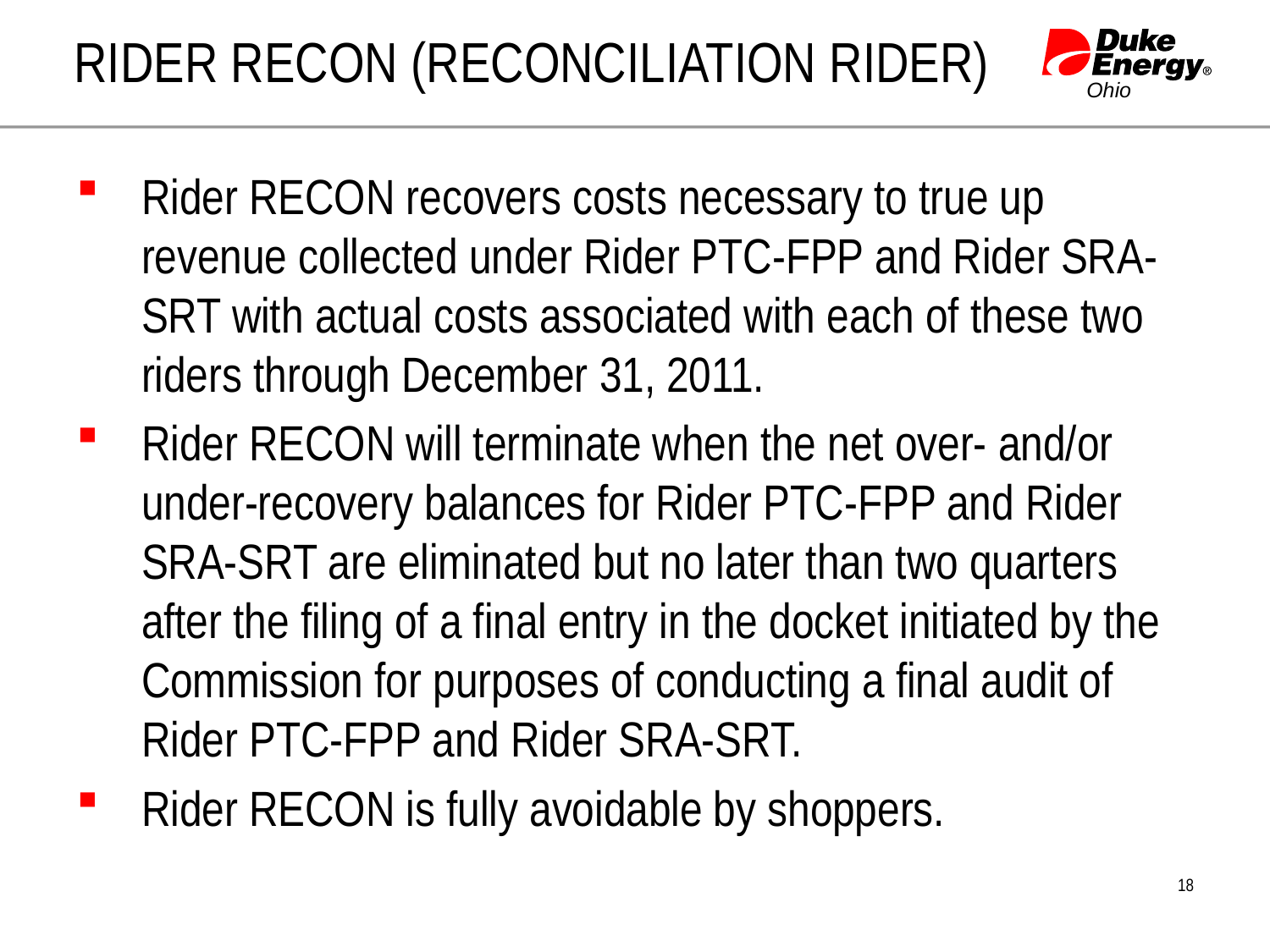

# RIDER RECON (RECONCILIATION RIDER)
Rider RECON recovers costs necessary to true up revenue collected under Rider PTC-FPP and Rider SRA-SRT with actual costs associated with each of these two riders through December 31, 2011.
Rider RECON will terminate when the net over- and/or under-recovery balances for Rider PTC-FPP and Rider SRA-SRT are eliminated but no later than two quarters after the filing of a final entry in the docket initiated by the Commission for purposes of conducting a final audit of Rider PTC-FPP and Rider SRA-SRT.
Rider RECON is fully avoidable by shoppers.

18